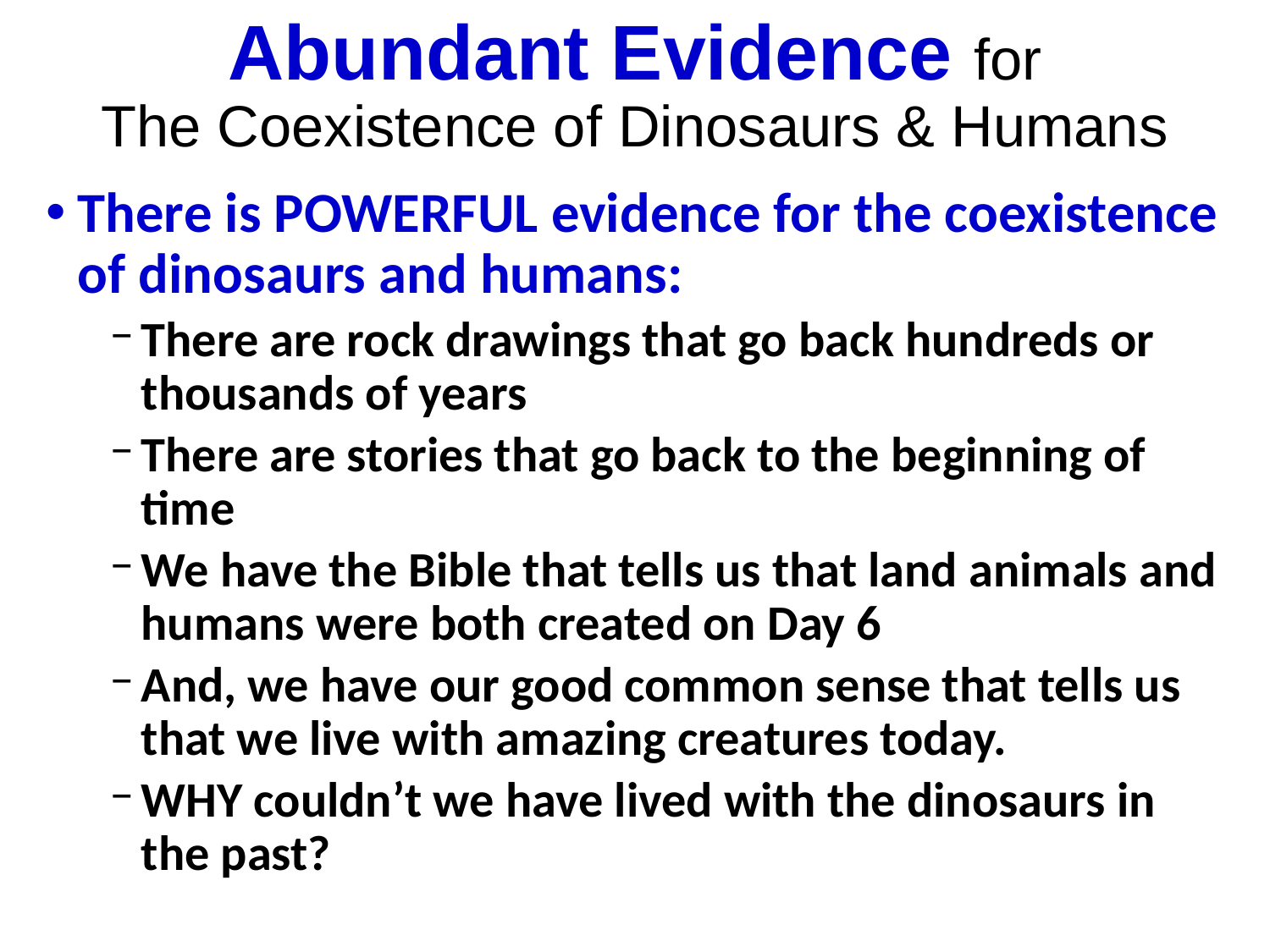

# Abundant Evidence for The Coexistence of Dinosaurs & Humans
There is POWERFUL evidence for the coexistence of dinosaurs and humans:
There are rock drawings that go back hundreds or thousands of years
There are stories that go back to the beginning of time
We have the Bible that tells us that land animals and humans were both created on Day 6
And, we have our good common sense that tells us that we live with amazing creatures today.
WHY couldn’t we have lived with the dinosaurs in the past?